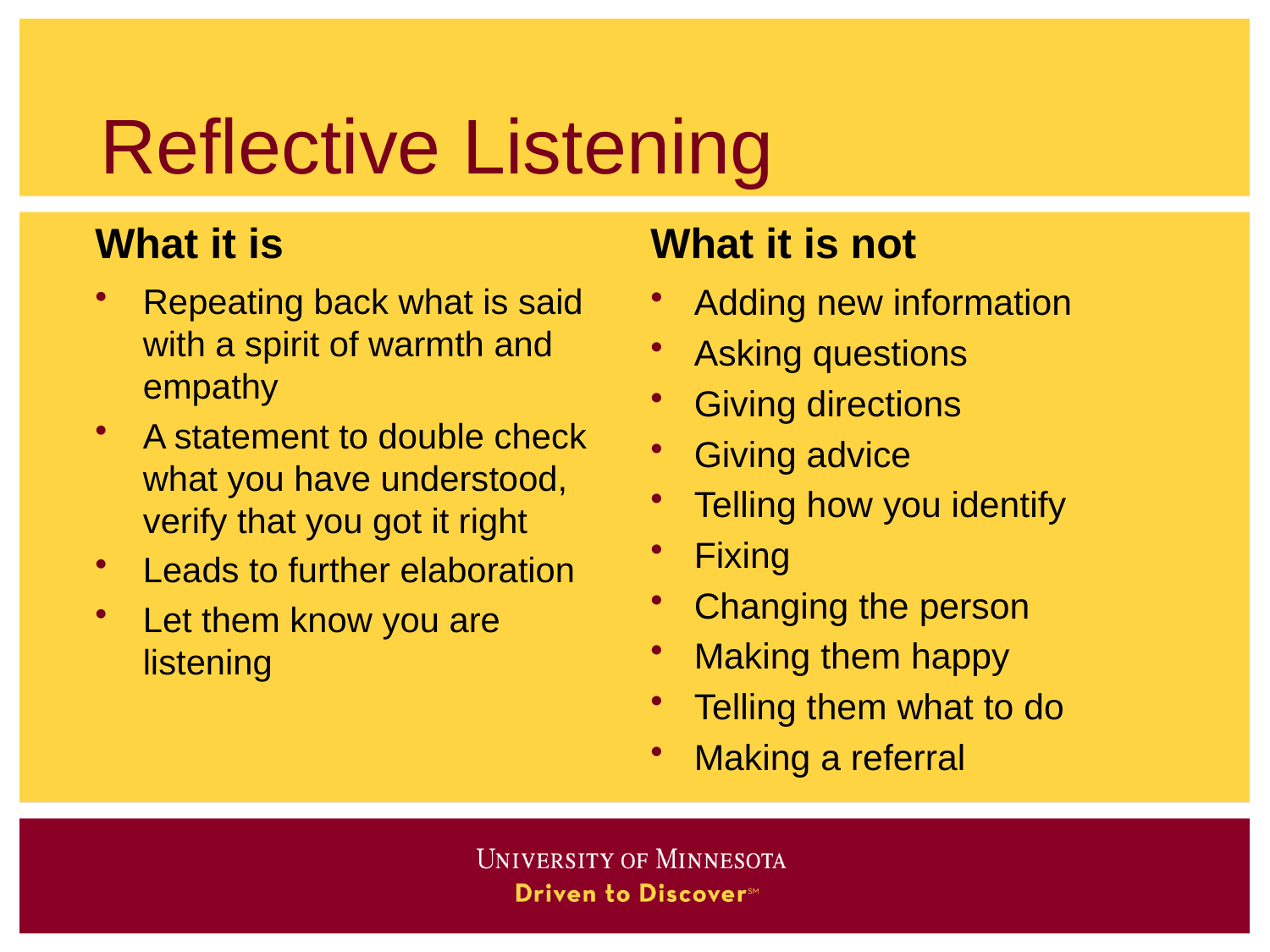

# Reflective Listening
What it is
What it is not
Repeating back what is said with a spirit of warmth and empathy
A statement to double check what you have understood, verify that you got it right
Leads to further elaboration
Let them know you are listening

Adding new information
Asking questions
Giving directions
Giving advice
Telling how you identify
Fixing
Changing the person
Making them happy
Telling them what to do
Making a referral